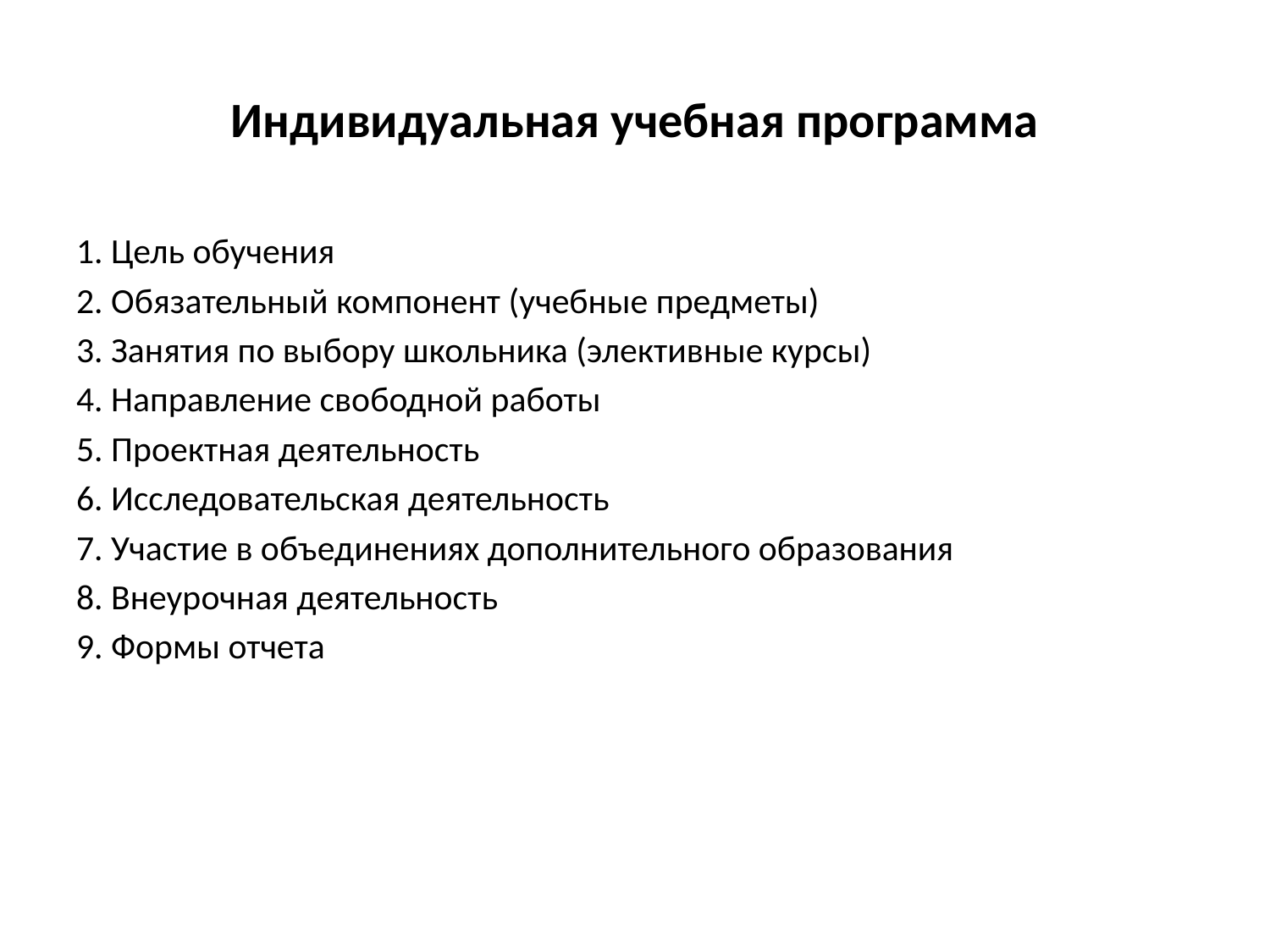

# Индивидуальная учебная программа
1. Цель обучения
2. Обязательный компонент (учебные предметы)
3. Занятия по выбору школьника (элективные курсы)
4. Направление свободной работы
5. Проектная деятельность
6. Исследовательская деятельность
7. Участие в объединениях дополнительного образования
8. Внеурочная деятельность
9. Формы отчета